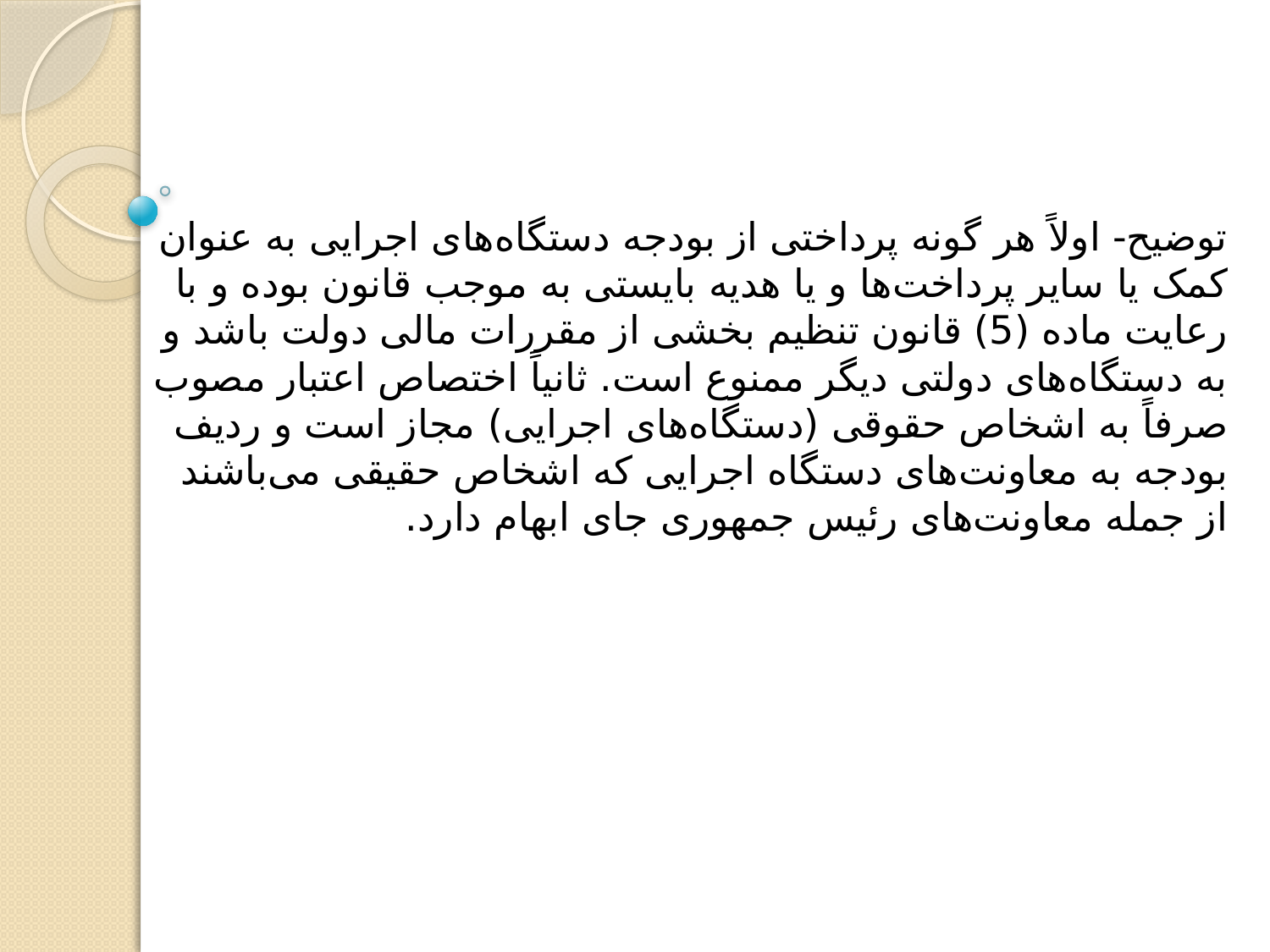

# توضیح- اولاً هر گونه پرداختی از بودجه دستگاه‌های اجرایی به عنوان کمک یا سایر پرداخت‌ها و یا هدیه بایستی به موجب قانون بوده و با رعایت ماده (5) قانون تنظیم بخشی از مقررات مالی دولت باشد و به دستگاه‌های دولتی دیگر ممنوع است. ثانیاً اختصاص اعتبار مصوب صرفاً به اشخاص حقوقی (دستگاه‌های اجرایی) مجاز است و ردیف بودجه به معاونت‌های دستگاه اجرایی که اشخاص حقیقی می‌باشند از جمله معاونت‌های رئیس جمهوری جای ابهام دارد.